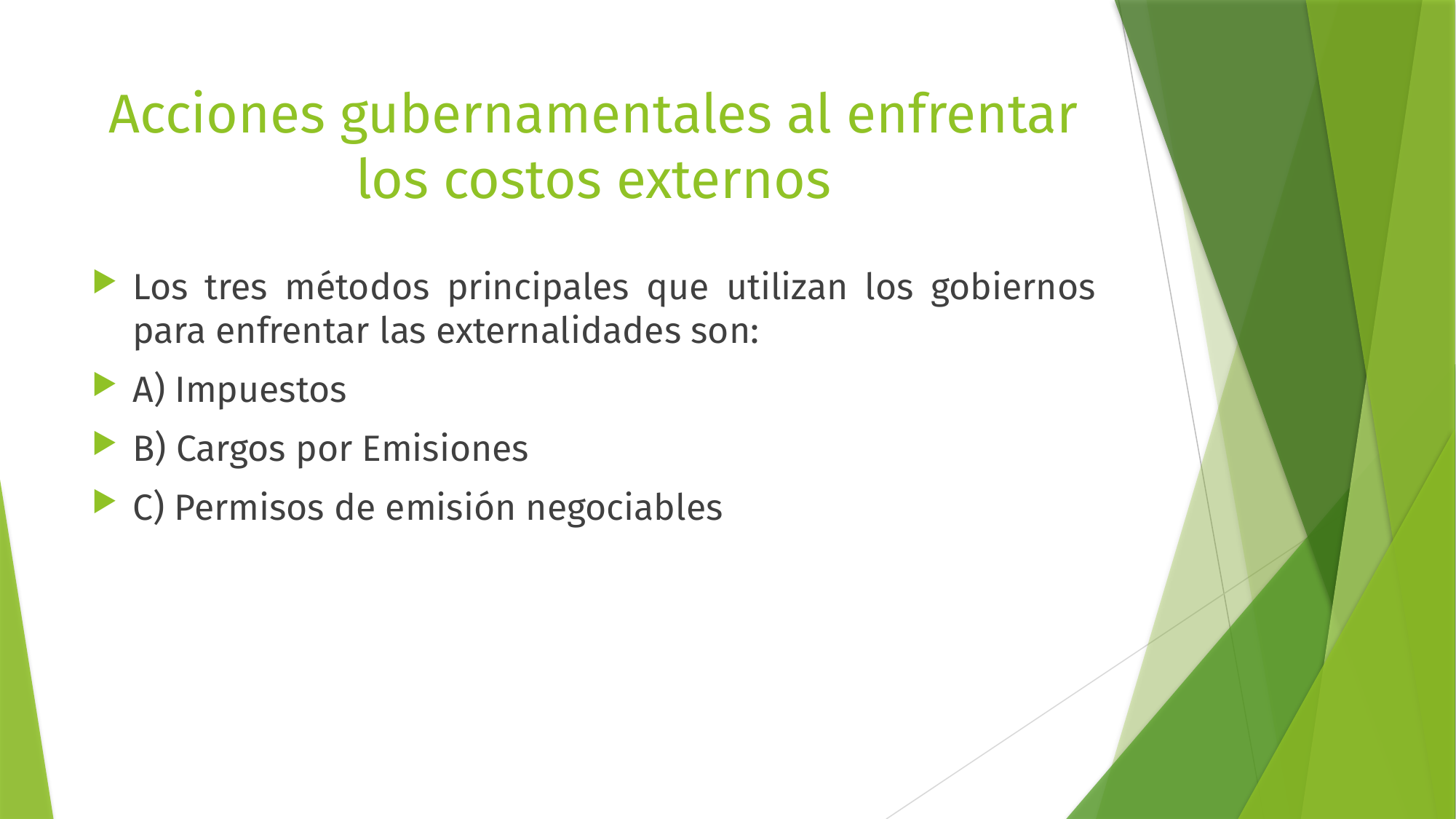

# Acciones gubernamentales al enfrentar los costos externos
Los tres métodos principales que utilizan los gobiernos para enfrentar las externalidades son:
A) Impuestos
B) Cargos por Emisiones
C) Permisos de emisión negociables